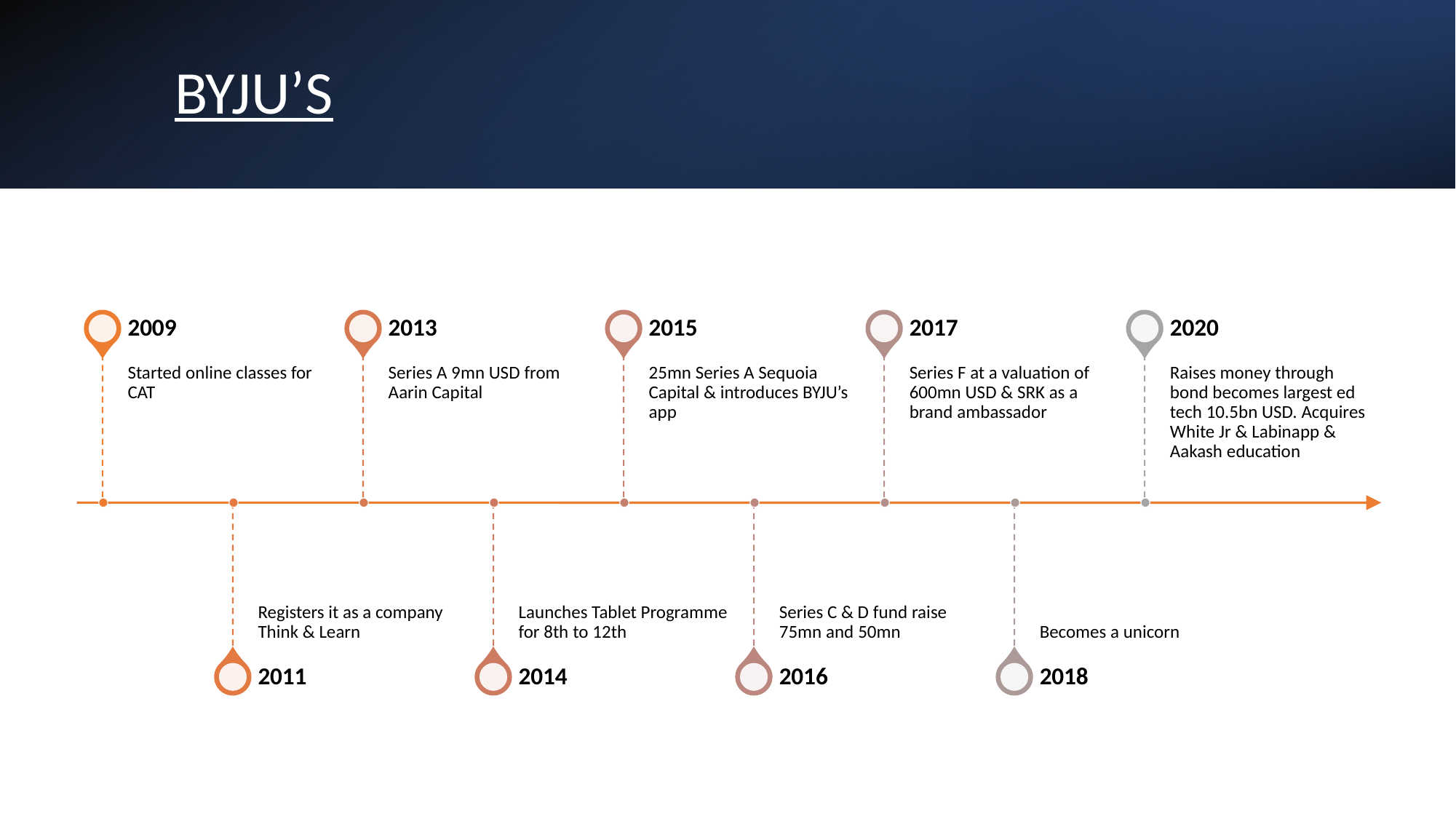

# BYJU’S
Started online classes for CAT
2009
Registers it as a company Think & Learn
2011
Series A 9mn USD from Aarin Capital
2013
Launches Tablet Programme for 8th to 12th
2014
25mn Series A Sequoia Capital & introduces BYJU’s app
2015
Series C & D fund raise 75mn and 50mn
2016
Series F at a valuation of 600mn USD & SRK as a brand ambassador
2017
Becomes a unicorn
2018
Raises money through bond becomes largest ed tech 10.5bn USD. Acquires White Jr & Labinapp & Aakash education
2020